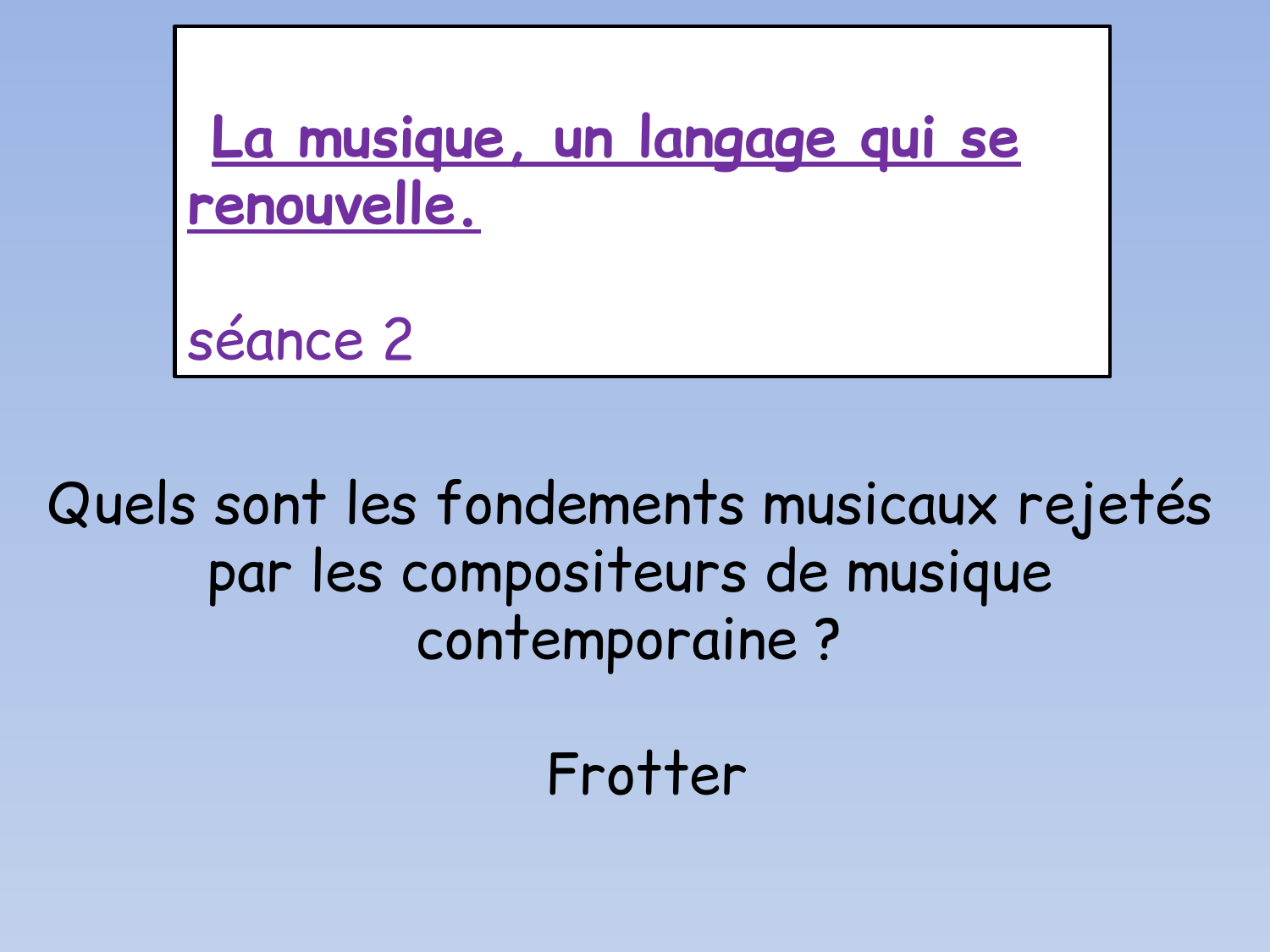

La musique, un langage qui se renouvelle.

séance 2
# Quels sont les fondements musicaux rejetés par les compositeurs de musique contemporaine ? Frotter